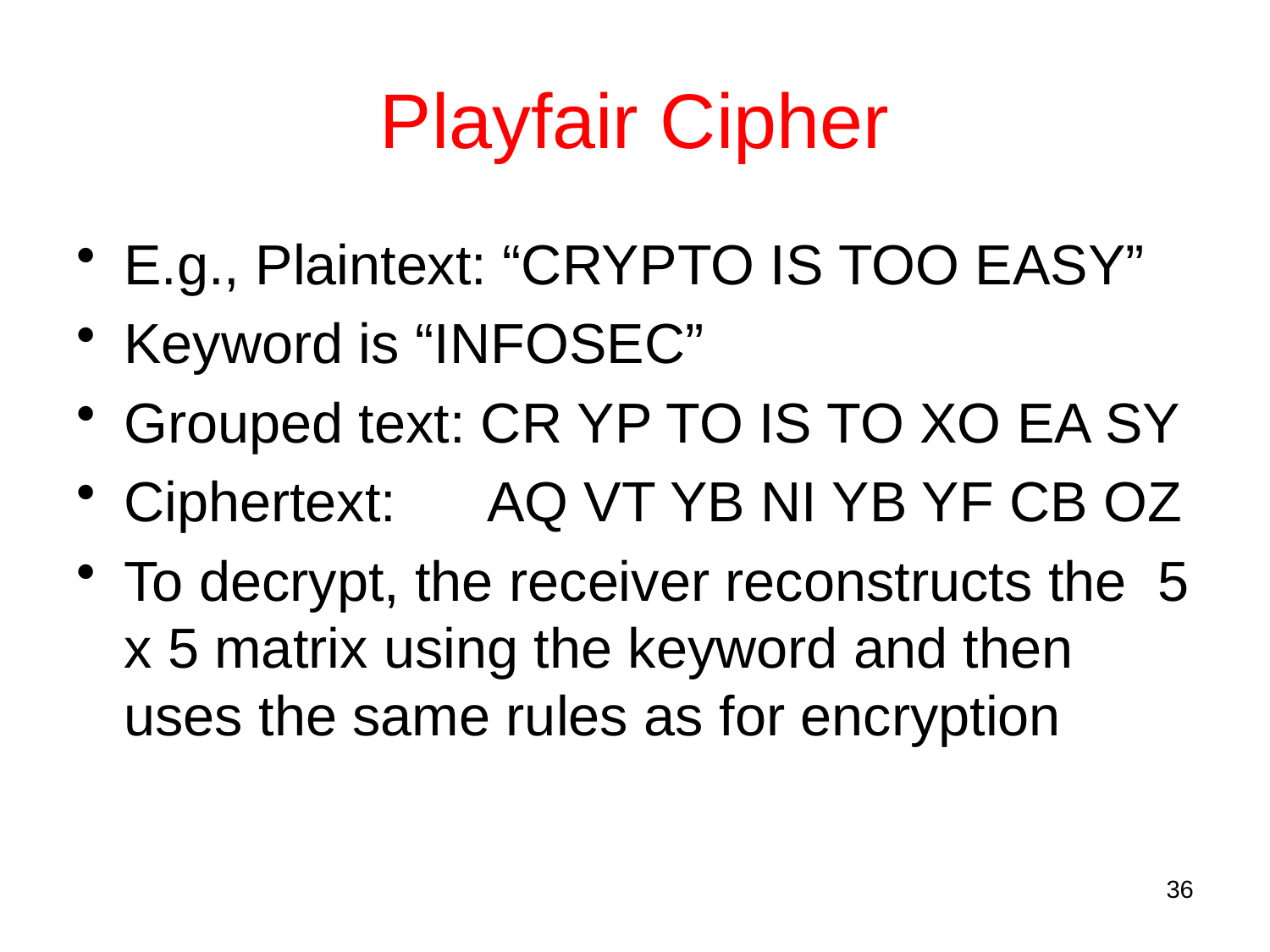

# Playfair Cipher
E.g., Plaintext: “CRYPTO IS TOO EASY”
Keyword is “INFOSEC”
Grouped text: CR YP TO IS TO XO EA SY
Ciphertext:      AQ VT YB NI YB YF CB OZ
To decrypt, the receiver reconstructs the  5 x 5 matrix using the keyword and then uses the same rules as for encryption
36